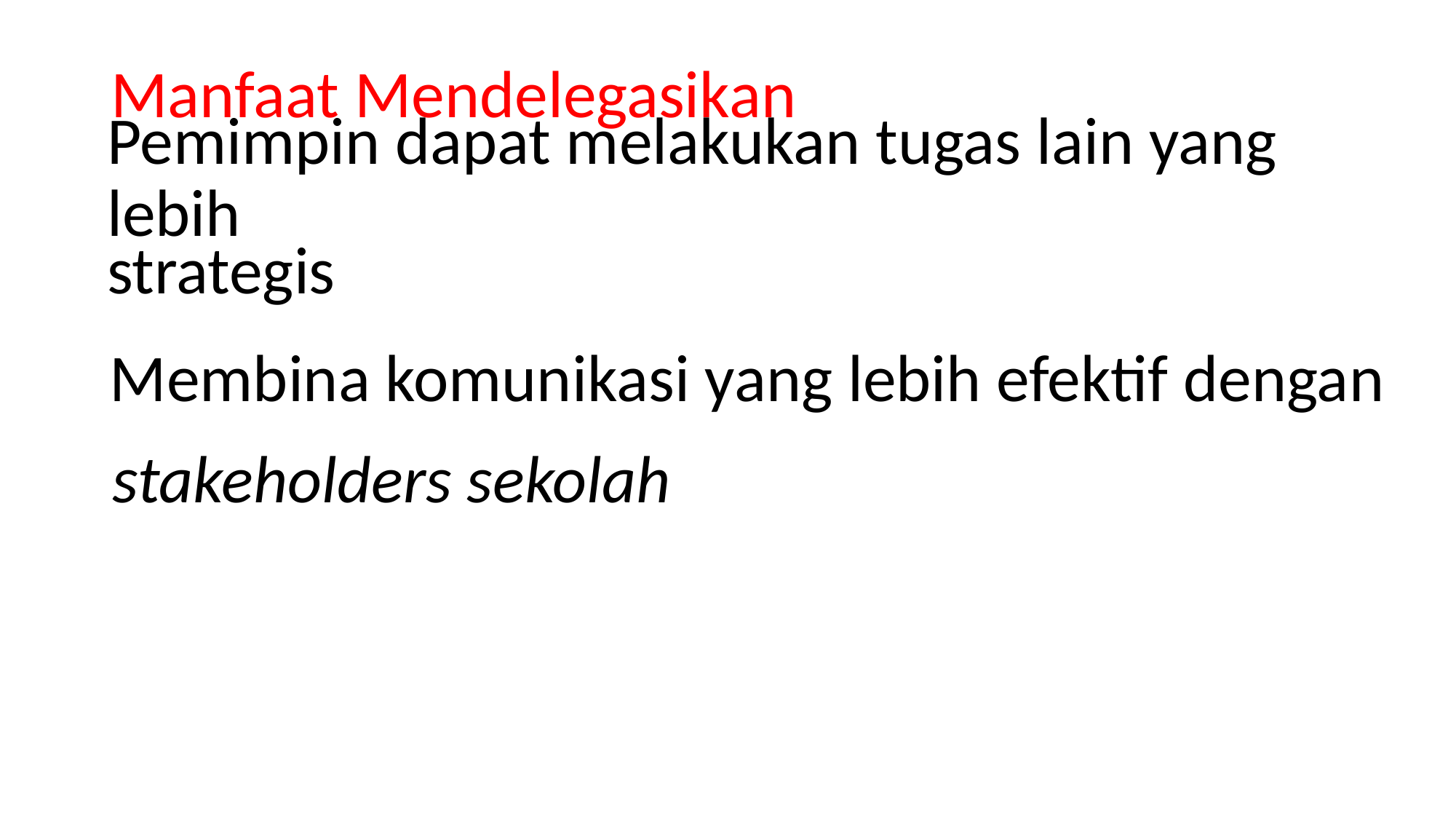

# Manfaat Mendelegasikan
Pemimpin dapat melakukan tugas lain yang lebih
strategis
Membina komunikasi yang lebih efektif dengan
stakeholders sekolah